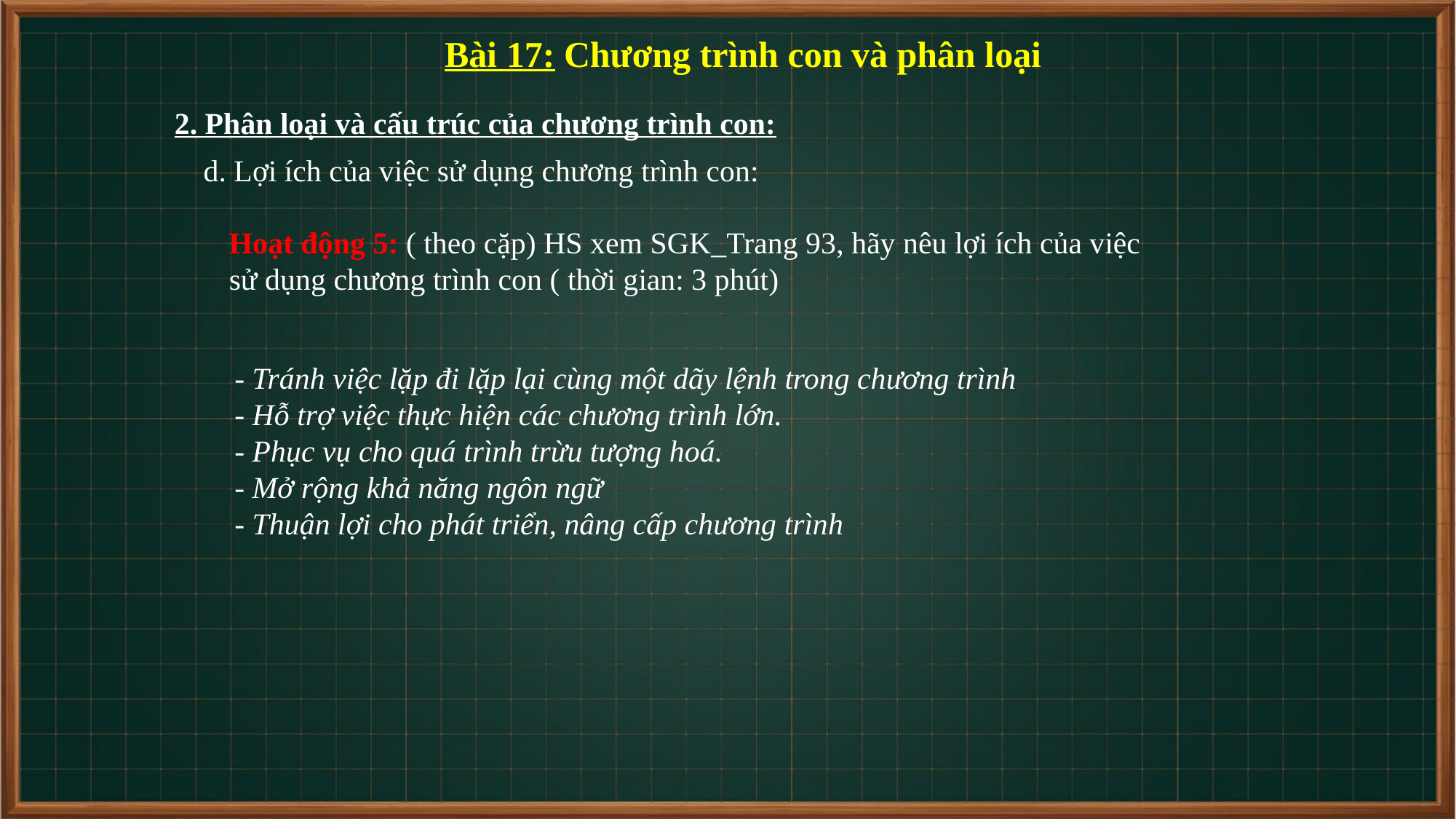

Bài 17: Chương trình con và phân loại
2. Phân loại và cấu trúc của chương trình con:
d. Lợi ích của việc sử dụng chương trình con:
Hoạt động 5: ( theo cặp) HS xem SGK_Trang 93, hãy nêu lợi ích của việc sử dụng chương trình con ( thời gian: 3 phút)
- Tránh việc lặp đi lặp lại cùng một dãy lệnh trong chương trình
- Hỗ trợ việc thực hiện các chương trình lớn.
- Phục vụ cho quá trình trừu tượng hoá.
- Mở rộng khả năng ngôn ngữ
- Thuận lợi cho phát triển, nâng cấp chương trình